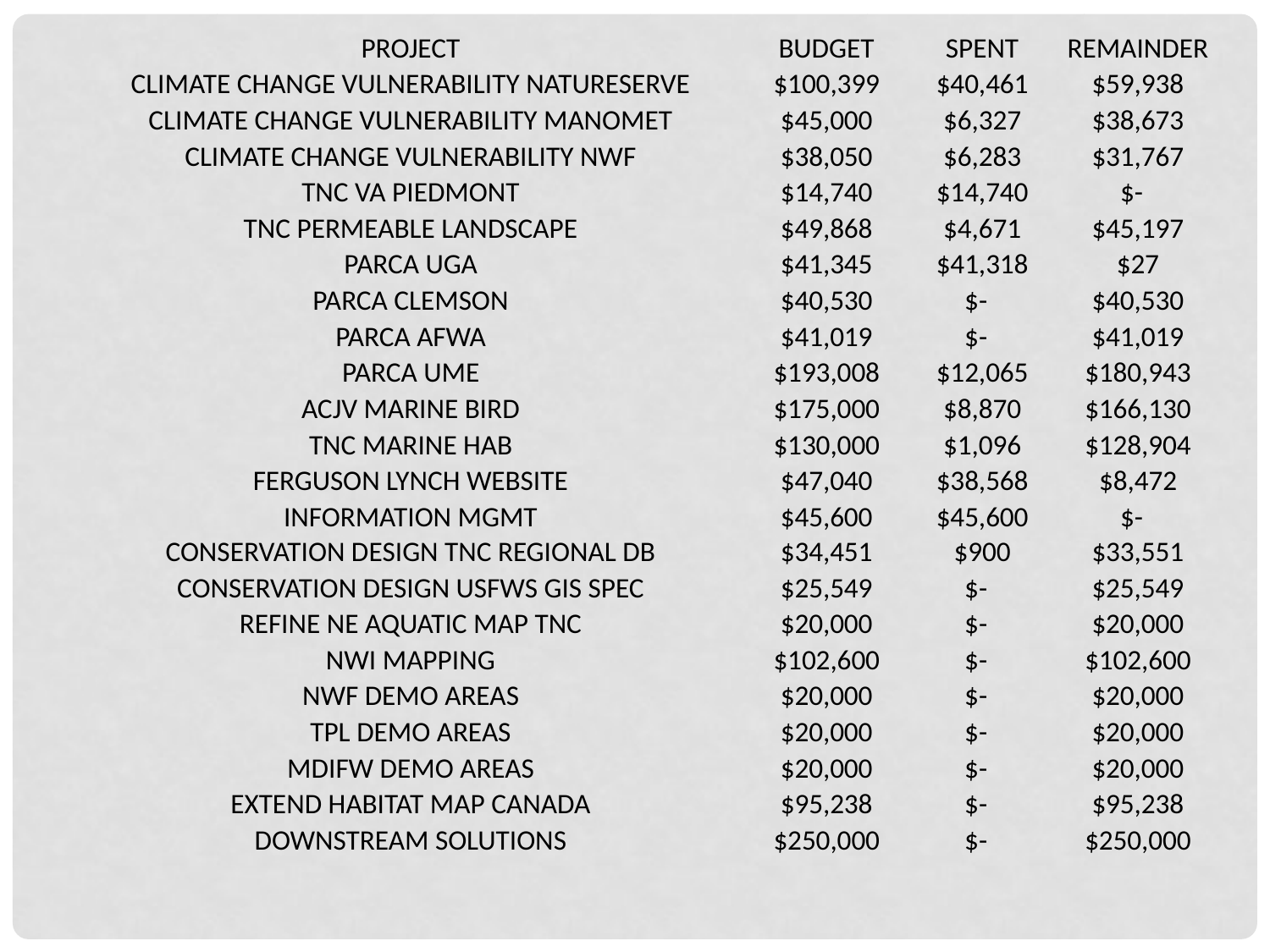

| PROJECT | BUDGET | SPENT | REMAINDER |
| --- | --- | --- | --- |
| CLIMATE CHANGE VULNERABILITY NATURESERVE | $100,399 | $40,461 | $59,938 |
| CLIMATE CHANGE VULNERABILITY MANOMET | $45,000 | $6,327 | $38,673 |
| CLIMATE CHANGE VULNERABILITY NWF | $38,050 | $6,283 | $31,767 |
| TNC VA PIEDMONT | $14,740 | $14,740 | $- |
| TNC PERMEABLE LANDSCAPE | $49,868 | $4,671 | $45,197 |
| PARCA UGA | $41,345 | $41,318 | $27 |
| PARCA CLEMSON | $40,530 | $- | $40,530 |
| PARCA AFWA | $41,019 | $- | $41,019 |
| PARCA UME | $193,008 | $12,065 | $180,943 |
| ACJV MARINE BIRD | $175,000 | $8,870 | $166,130 |
| TNC MARINE HAB | $130,000 | $1,096 | $128,904 |
| FERGUSON LYNCH WEBSITE | $47,040 | $38,568 | $8,472 |
| INFORMATION MGMT | $45,600 | $45,600 | $- |
| CONSERVATION DESIGN TNC REGIONAL DB | $34,451 | $900 | $33,551 |
| CONSERVATION DESIGN USFWS GIS SPEC | $25,549 | $- | $25,549 |
| REFINE NE AQUATIC MAP TNC | $20,000 | $- | $20,000 |
| NWI MAPPING | $102,600 | $- | $102,600 |
| NWF DEMO AREAS | $20,000 | $- | $20,000 |
| TPL DEMO AREAS | $20,000 | $- | $20,000 |
| MDIFW DEMO AREAS | $20,000 | $- | $20,000 |
| EXTEND HABITAT MAP CANADA | $95,238 | $- | $95,238 |
| DOWNSTREAM SOLUTIONS | $250,000 | $- | $250,000 |